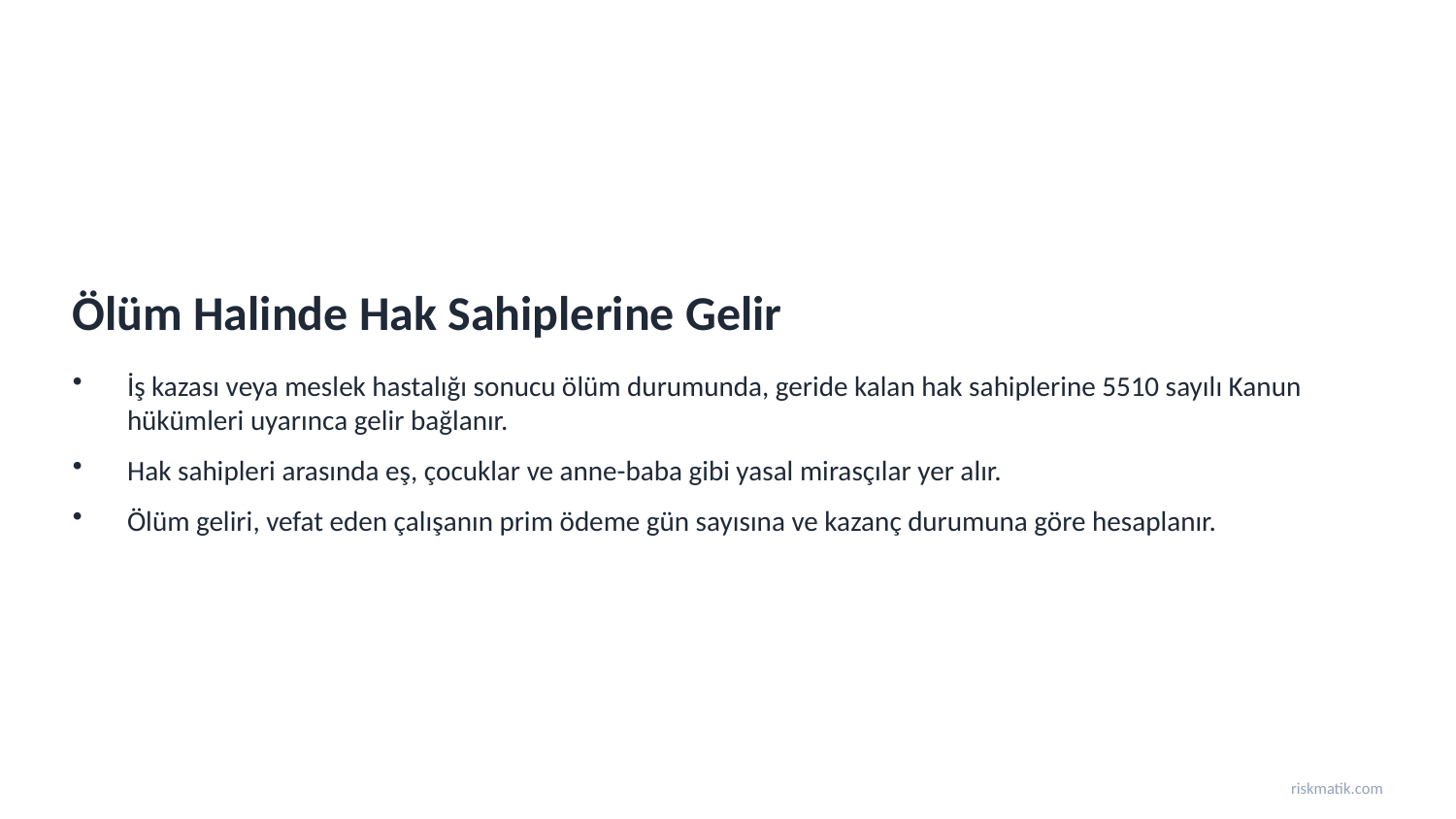

Ölüm Halinde Hak Sahiplerine Gelir
İş kazası veya meslek hastalığı sonucu ölüm durumunda, geride kalan hak sahiplerine 5510 sayılı Kanun hükümleri uyarınca gelir bağlanır.
Hak sahipleri arasında eş, çocuklar ve anne-baba gibi yasal mirasçılar yer alır.
Ölüm geliri, vefat eden çalışanın prim ödeme gün sayısına ve kazanç durumuna göre hesaplanır.
riskmatik.com